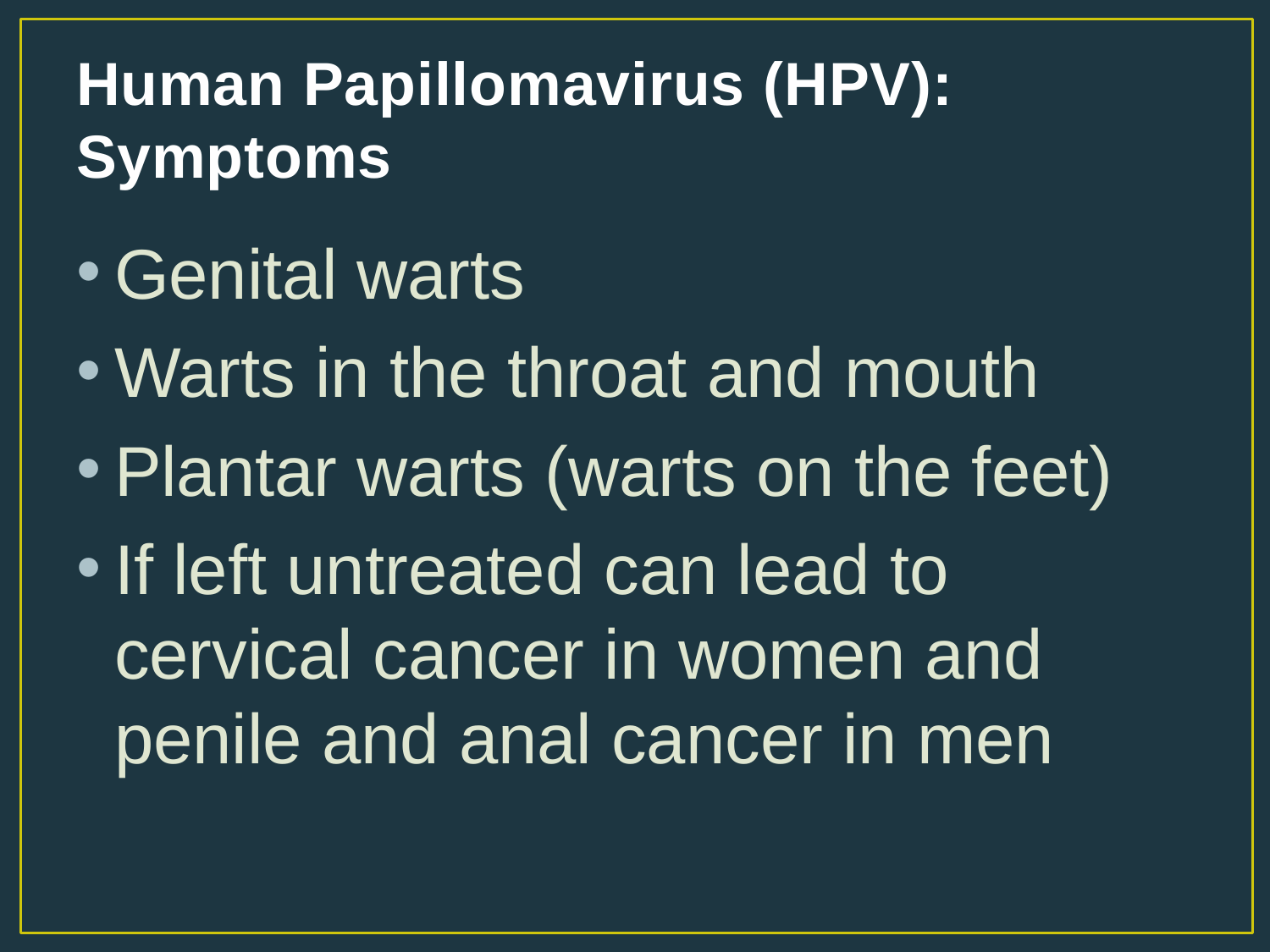

# Human Papillomavirus (HPV): Symptoms
Genital warts
Warts in the throat and mouth
Plantar warts (warts on the feet)
If left untreated can lead to cervical cancer in women and penile and anal cancer in men